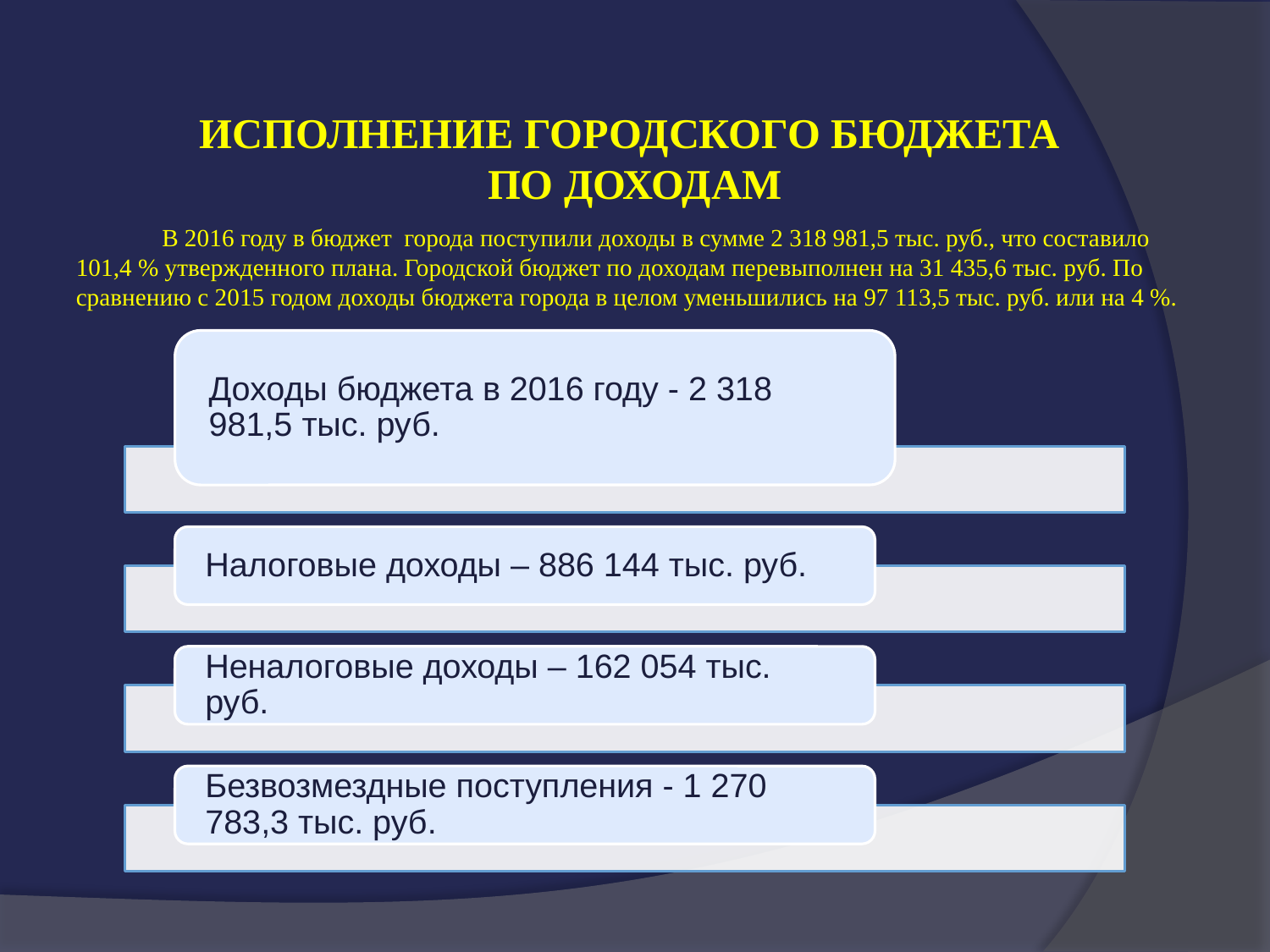

# ИСПОЛНЕНИЕ ГОРОДСКОГО БЮДЖЕТА ПО ДОХОДАМ
              В 2016 году в бюджет  города поступили доходы в сумме 2 318 981,5 тыс. руб., что составило   101,4 % утвержденного плана. Городской бюджет по доходам перевыполнен на 31 435,6 тыс. руб. По сравнению с 2015 годом доходы бюджета города в целом уменьшились на 97 113,5 тыс. руб. или на 4 %.
Доходы бюджета в 2016 году - 2 318 981,5 тыс. руб.
Налоговые доходы – 886 144 тыс. руб.
Неналоговые доходы – 162 054 тыс. руб.
Безвозмездные поступления - 1 270 783,3 тыс. руб.